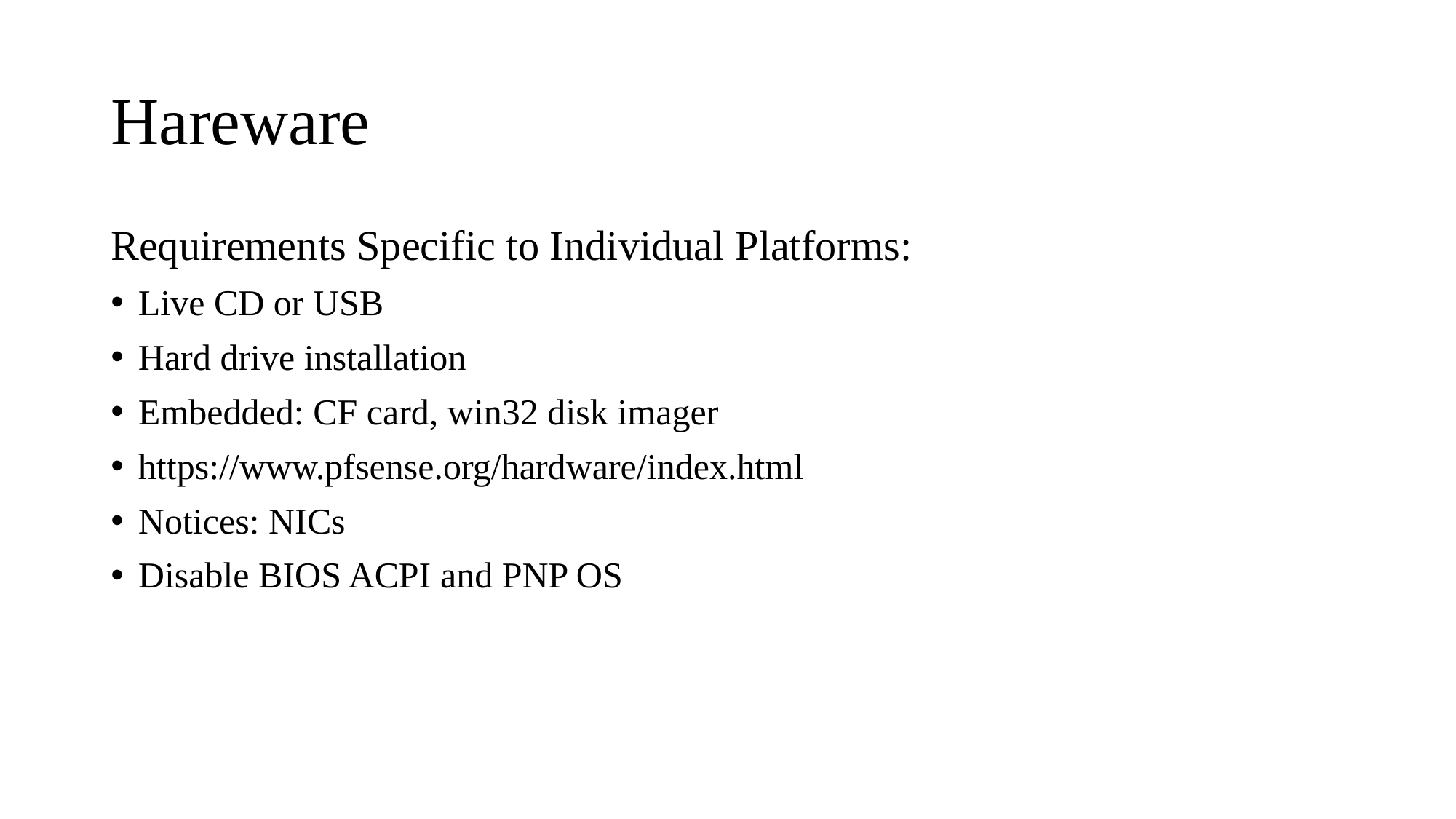

# Hareware
Requirements Specific to Individual Platforms:
Live CD or USB
Hard drive installation
Embedded: CF card, win32 disk imager
https://www.pfsense.org/hardware/index.html
Notices: NICs
Disable BIOS ACPI and PNP OS